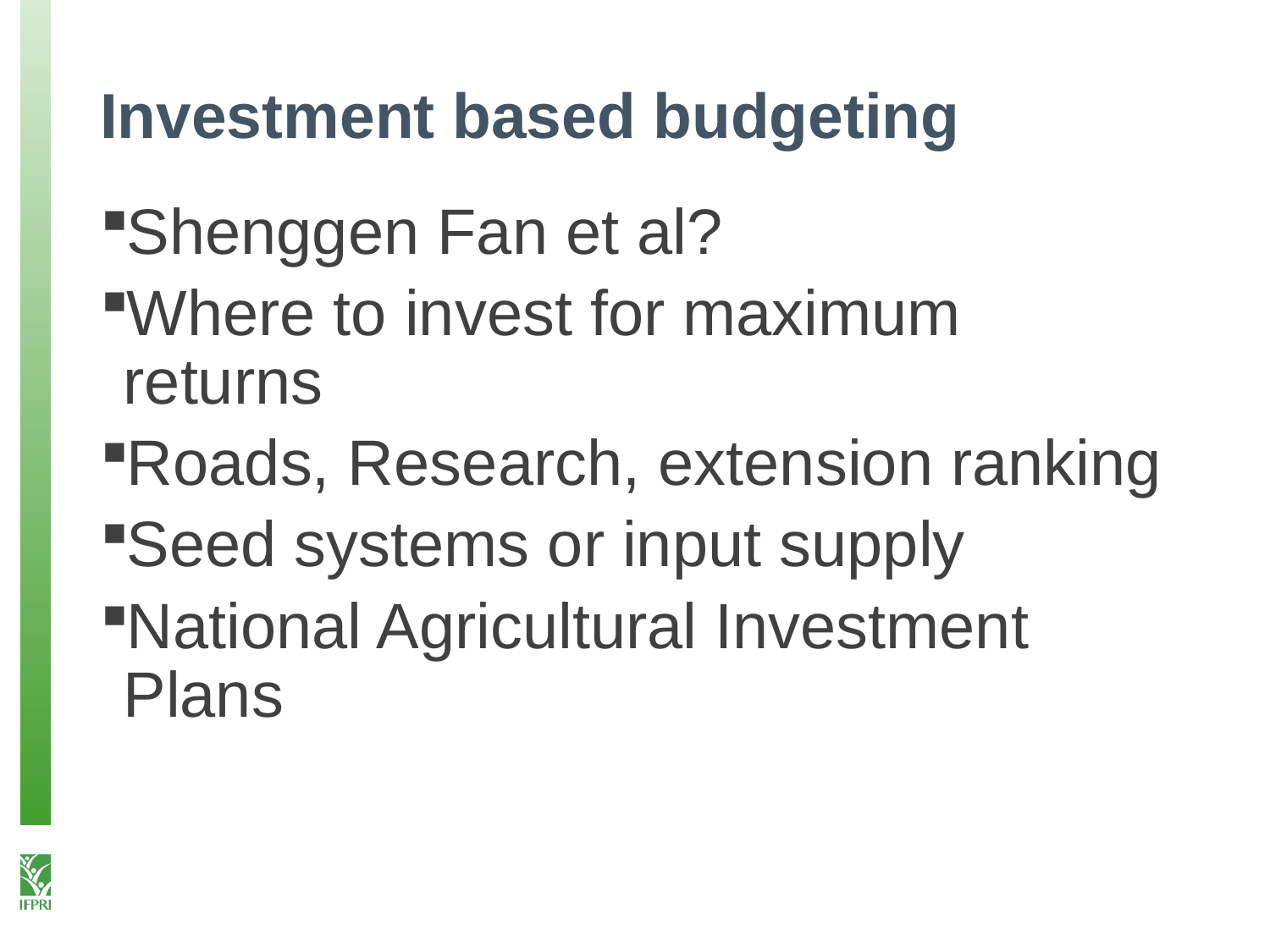

# Investment based budgeting
Shenggen Fan et al?
Where to invest for maximum returns
Roads, Research, extension ranking
Seed systems or input supply
National Agricultural Investment Plans